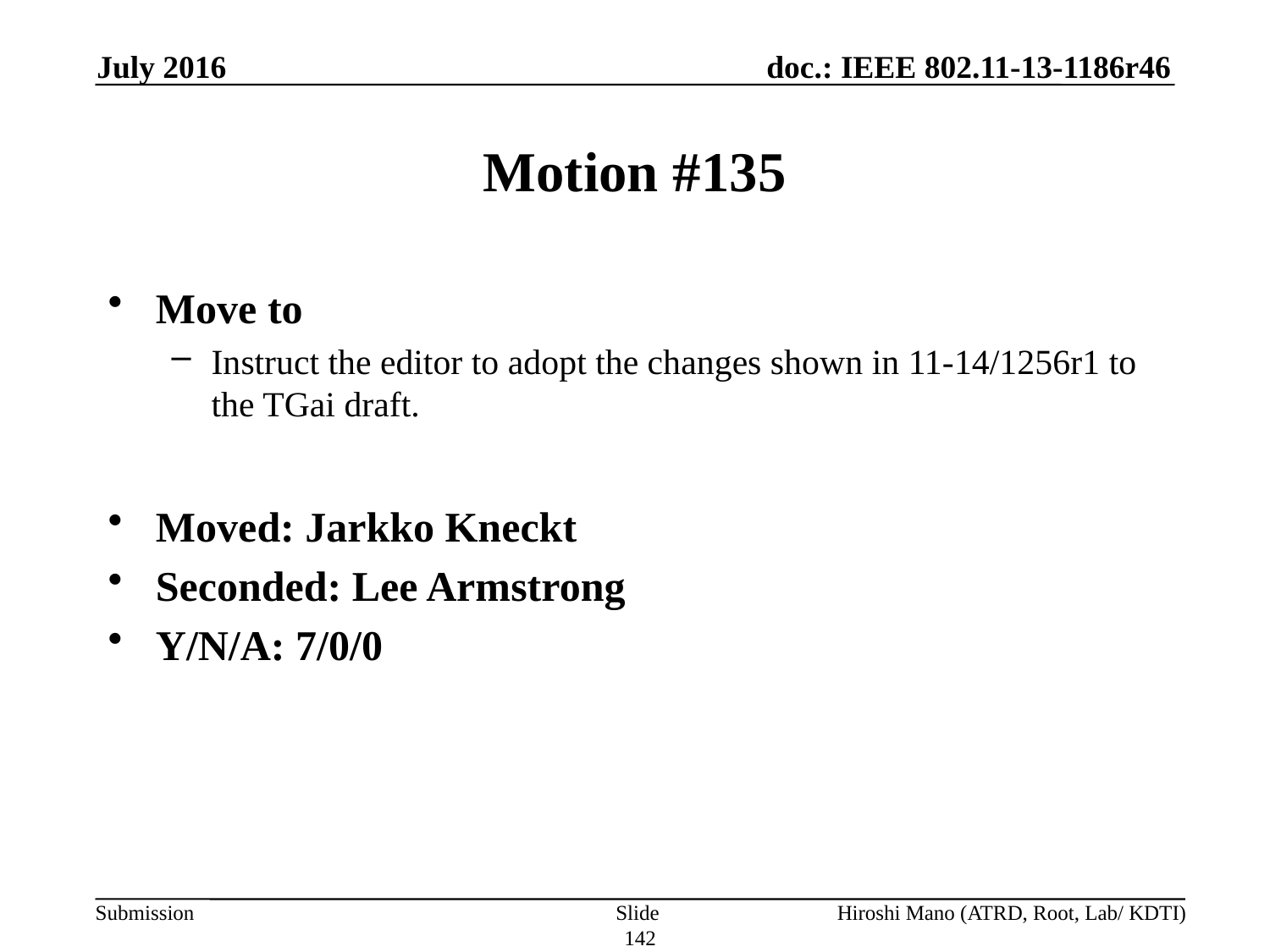

July 2016
# Motion #135
Move to
Instruct the editor to adopt the changes shown in 11-14/1256r1 to the TGai draft.

Moved: Jarkko Kneckt
Seconded: Lee Armstrong
Y/N/A: 7/0/0

Slide 142
Hiroshi Mano (ATRD, Root, Lab/ KDTI)